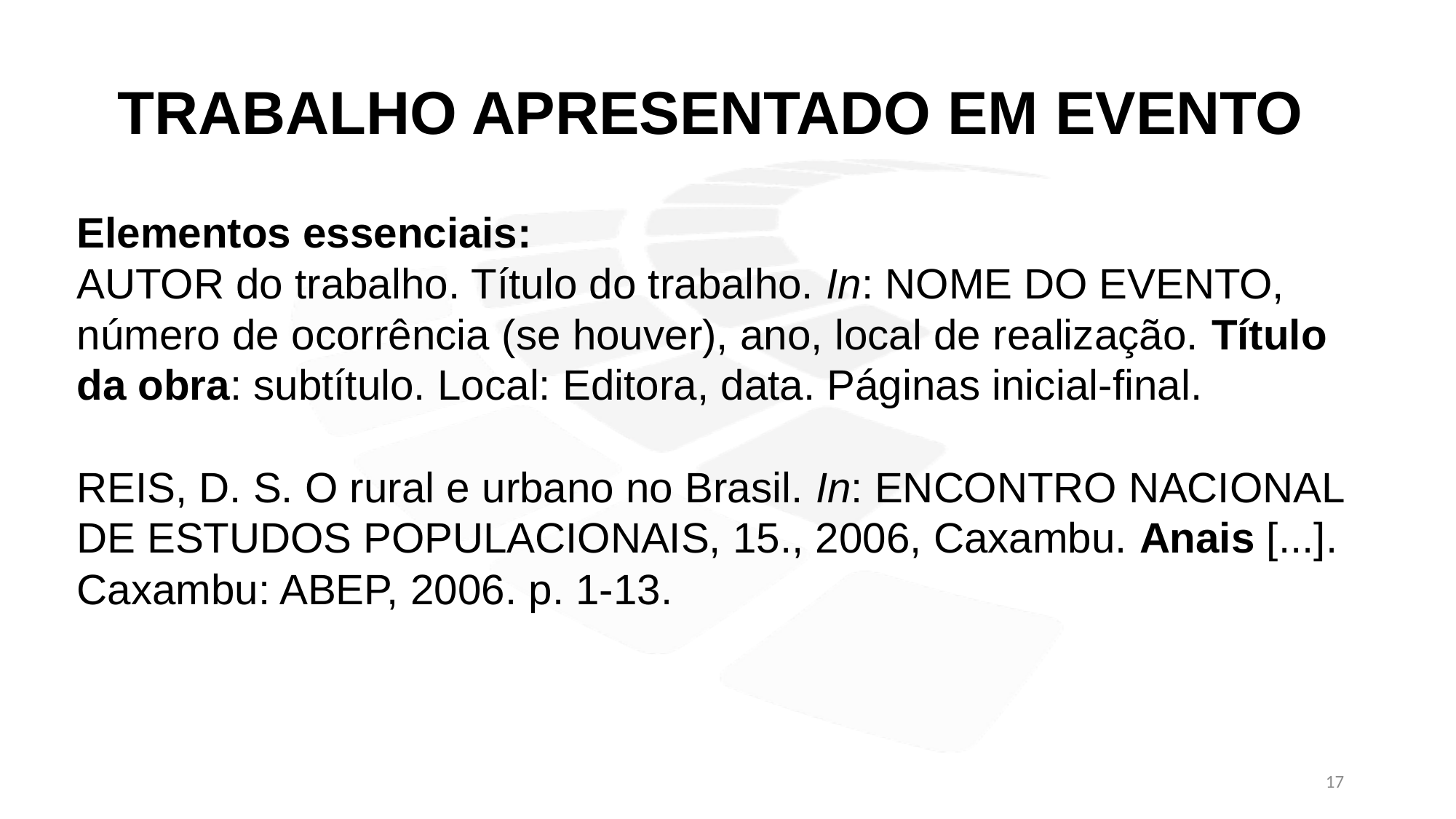

TRABALHO APRESENTADO EM EVENTO

Elementos essenciais:
AUTOR do trabalho. Título do trabalho. In: NOME DO EVENTO, número de ocorrência (se houver), ano, local de realização. Título da obra: subtítulo. Local: Editora, data. Páginas inicial-final.

REIS, D. S. O rural e urbano no Brasil. In: ENCONTRO NACIONAL DE ESTUDOS POPULACIONAIS, 15., 2006, Caxambu. Anais [...]. Caxambu: ABEP, 2006. p. 1-13.
17